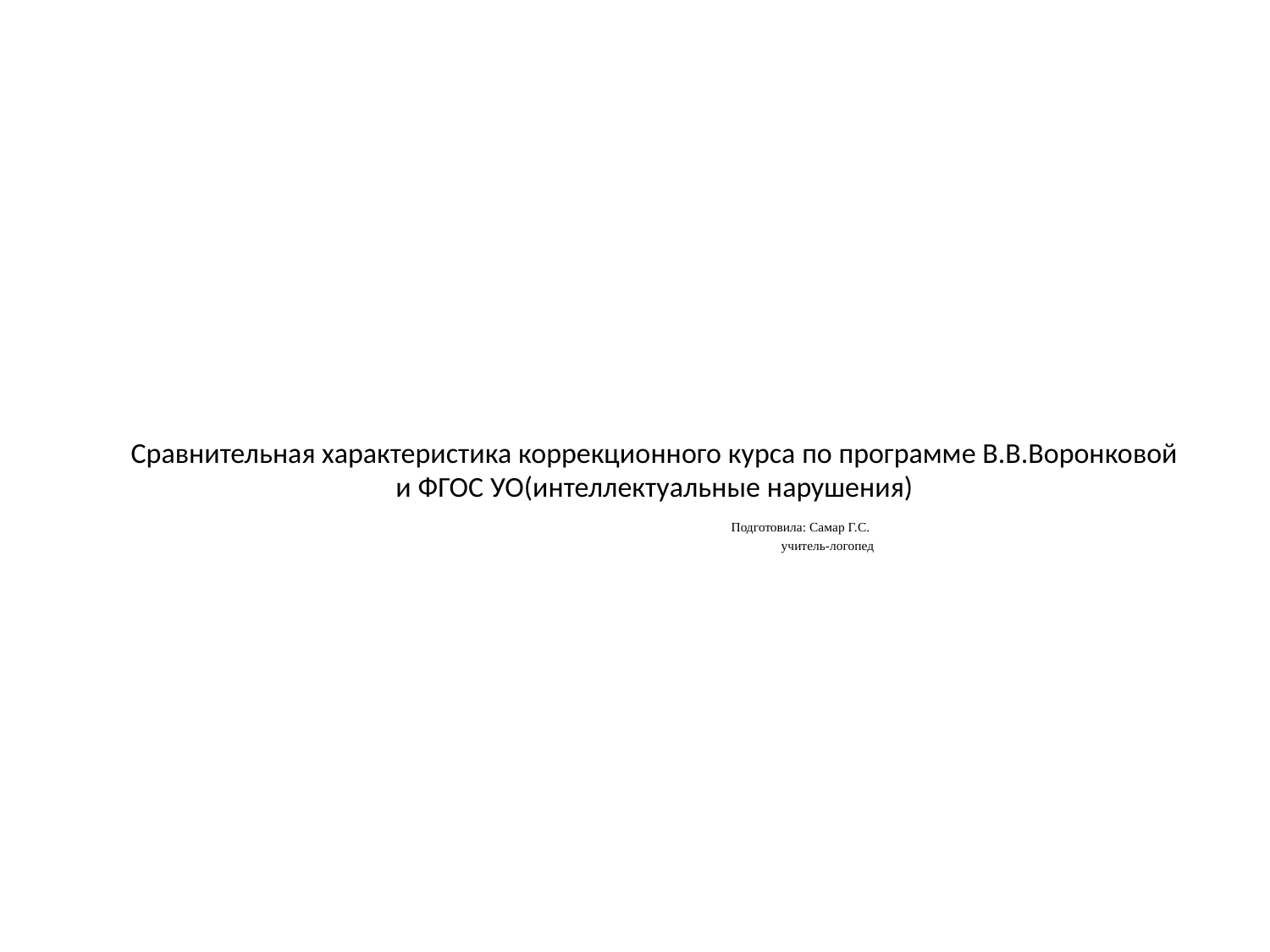

# Сравнительная характеристика коррекционного курса по программе В.В.Воронковой и ФГОС УО(интеллектуальные нарушения) Подготовила: Самар Г.С. учитель-логопед